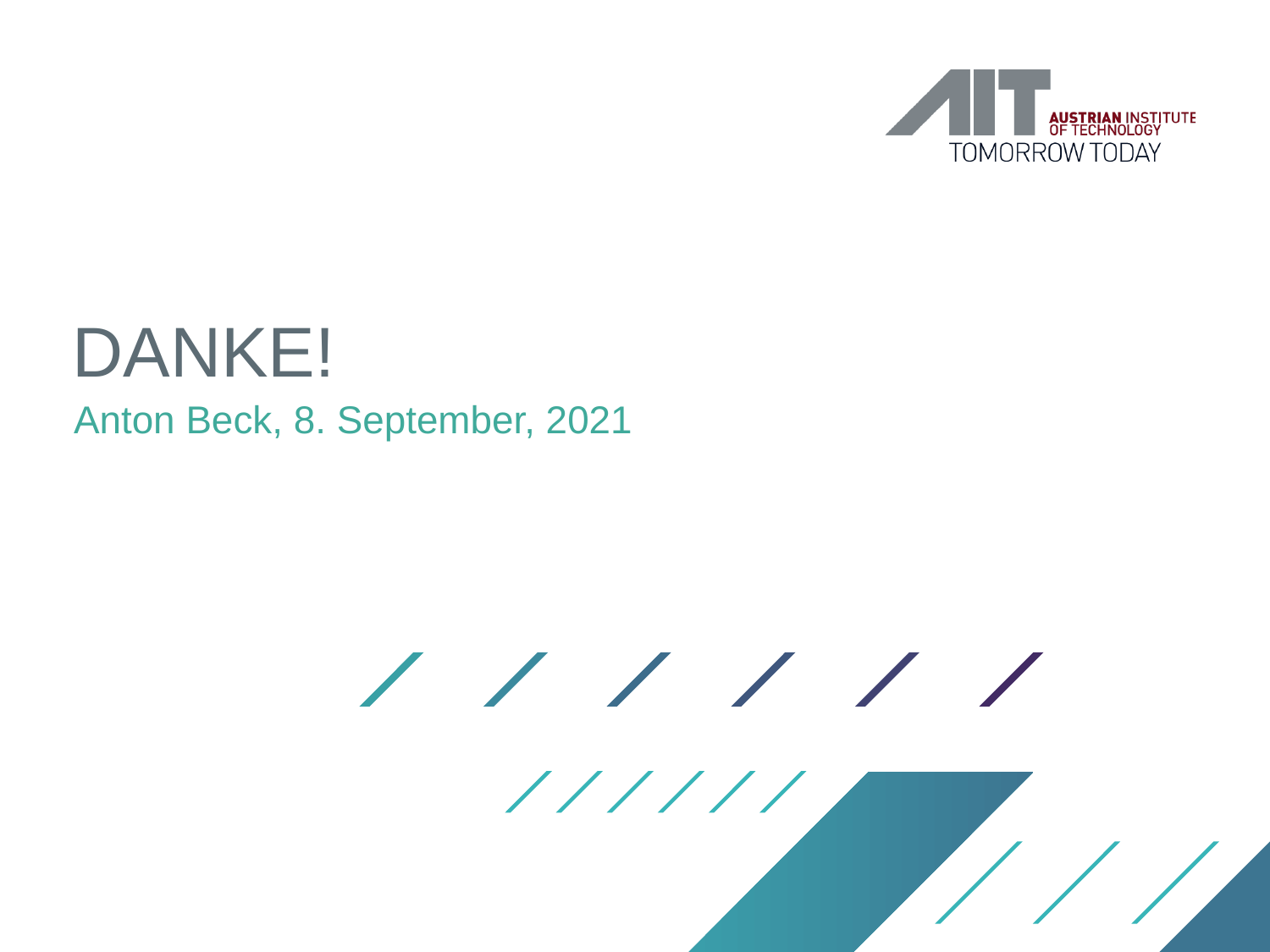

# Danke!
Anton Beck, 8. September, 2021